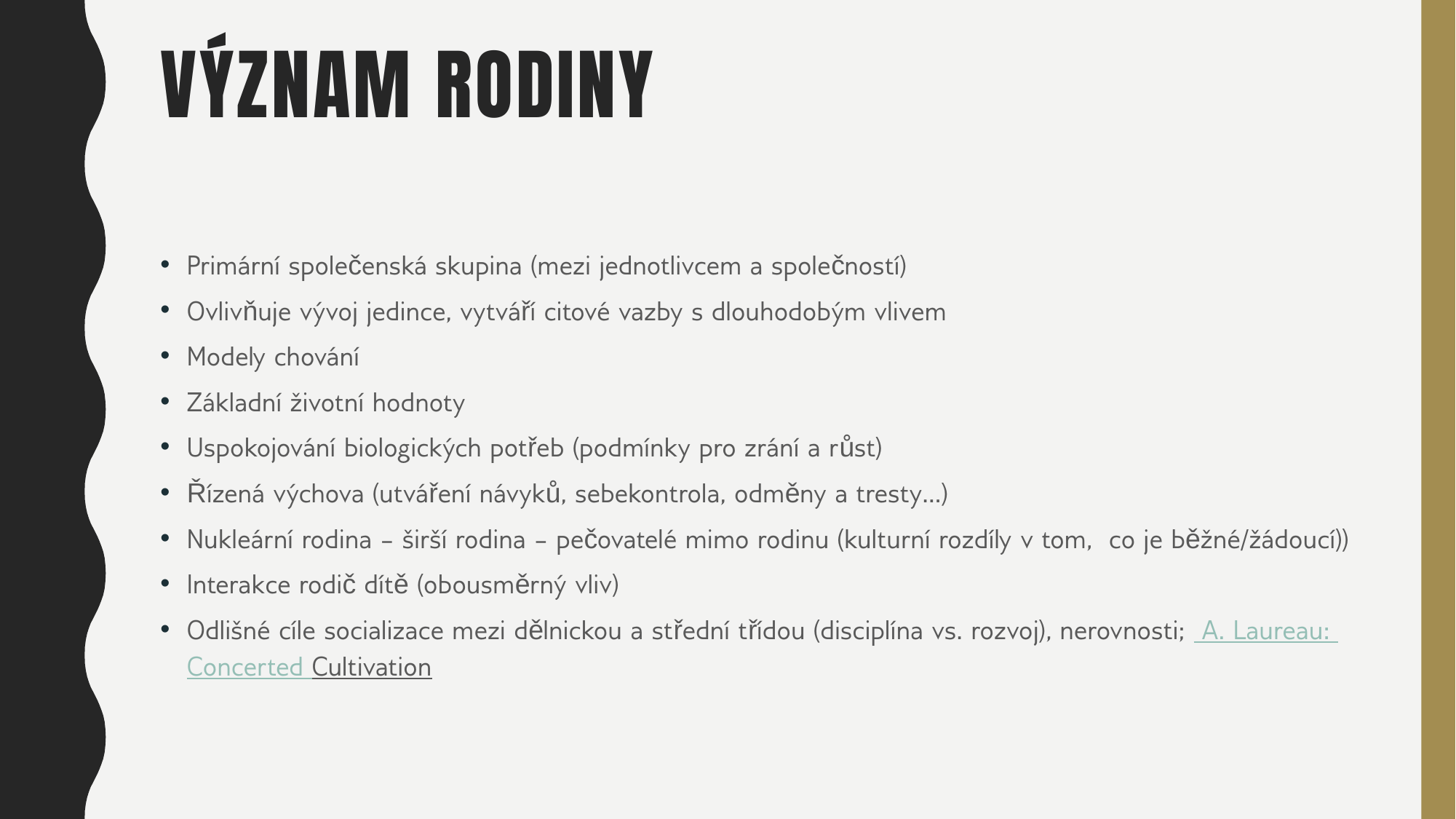

# Význam rodiny
Primární společenská skupina (mezi jednotlivcem a společností)
Ovlivňuje vývoj jedince, vytváří citové vazby s dlouhodobým vlivem
Modely chování
Základní životní hodnoty
Uspokojování biologických potřeb (podmínky pro zrání a růst)
Řízená výchova (utváření návyků, sebekontrola, odměny a tresty…)
Nukleární rodina – širší rodina – pečovatelé mimo rodinu (kulturní rozdíly v tom,  co je běžné/žádoucí))
Interakce rodič dítě (obousměrný vliv)
Odlišné cíle socializace mezi dělnickou a střední třídou (disciplína vs. rozvoj), nerovnosti;  A. Laureau: Concerted Cultivation